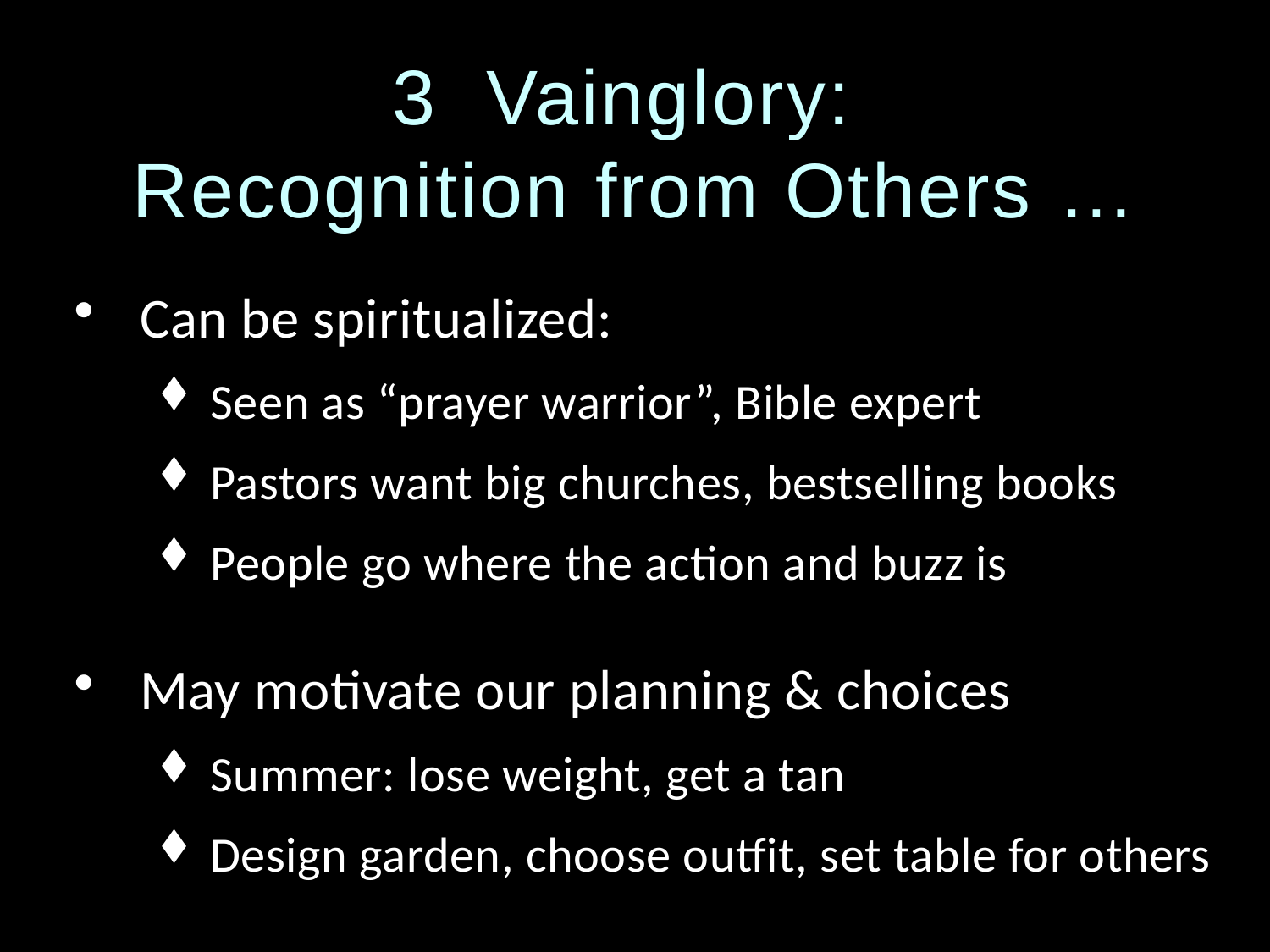

# 3  Vainglory: Recognition from Others …
Can be spiritualized:
Seen as “prayer warrior”, Bible expert
Pastors want big churches, bestselling books
People go where the action and buzz is
May motivate our planning & choices
Summer: lose weight, get a tan
Design garden, choose outfit, set table for others